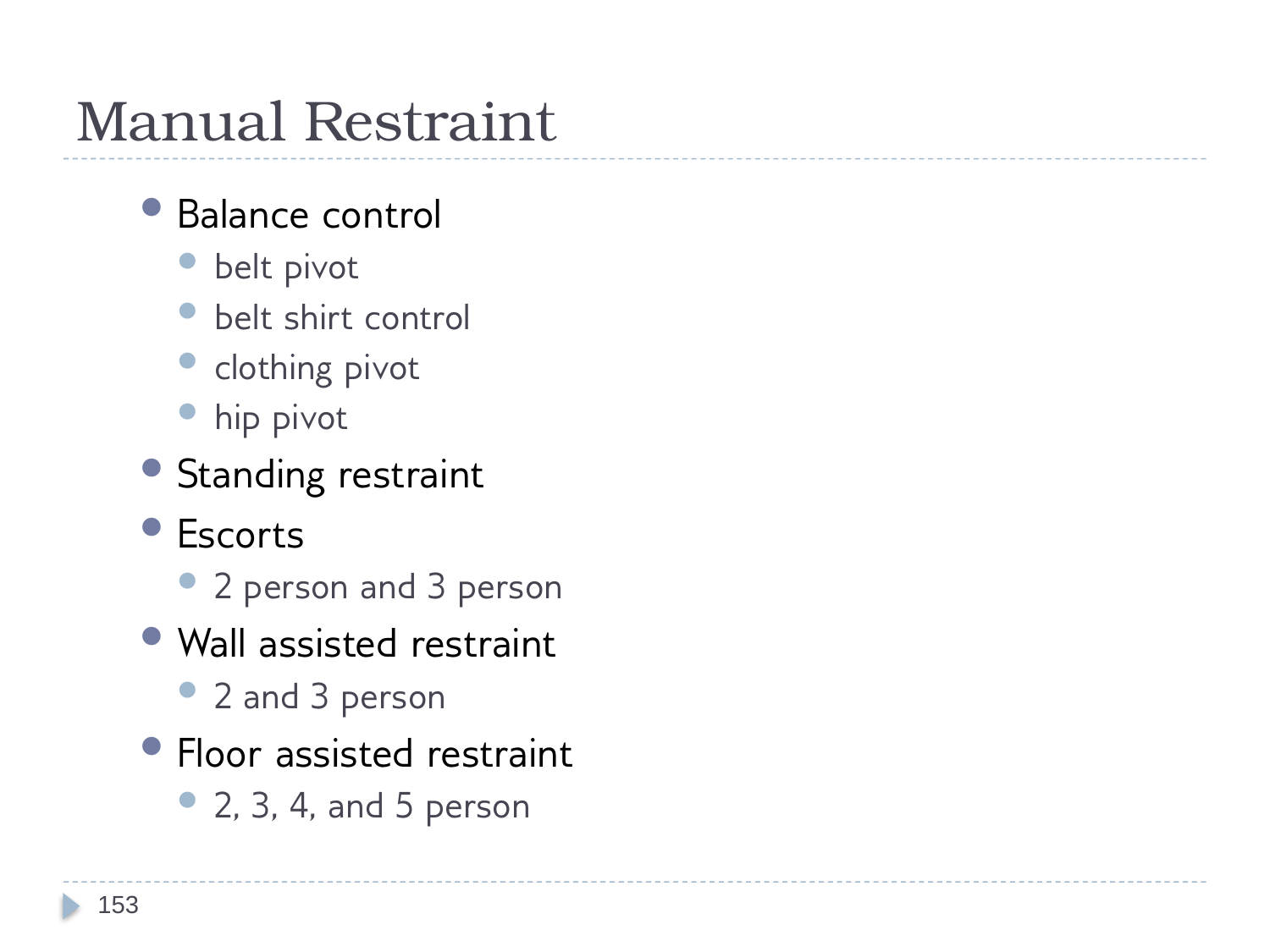

# Manual Restraint
Balance control
belt pivot
belt shirt control
clothing pivot
hip pivot
Standing restraint
Escorts
2 person and 3 person
Wall assisted restraint
2 and 3 person
Floor assisted restraint
2, 3, 4, and 5 person
153